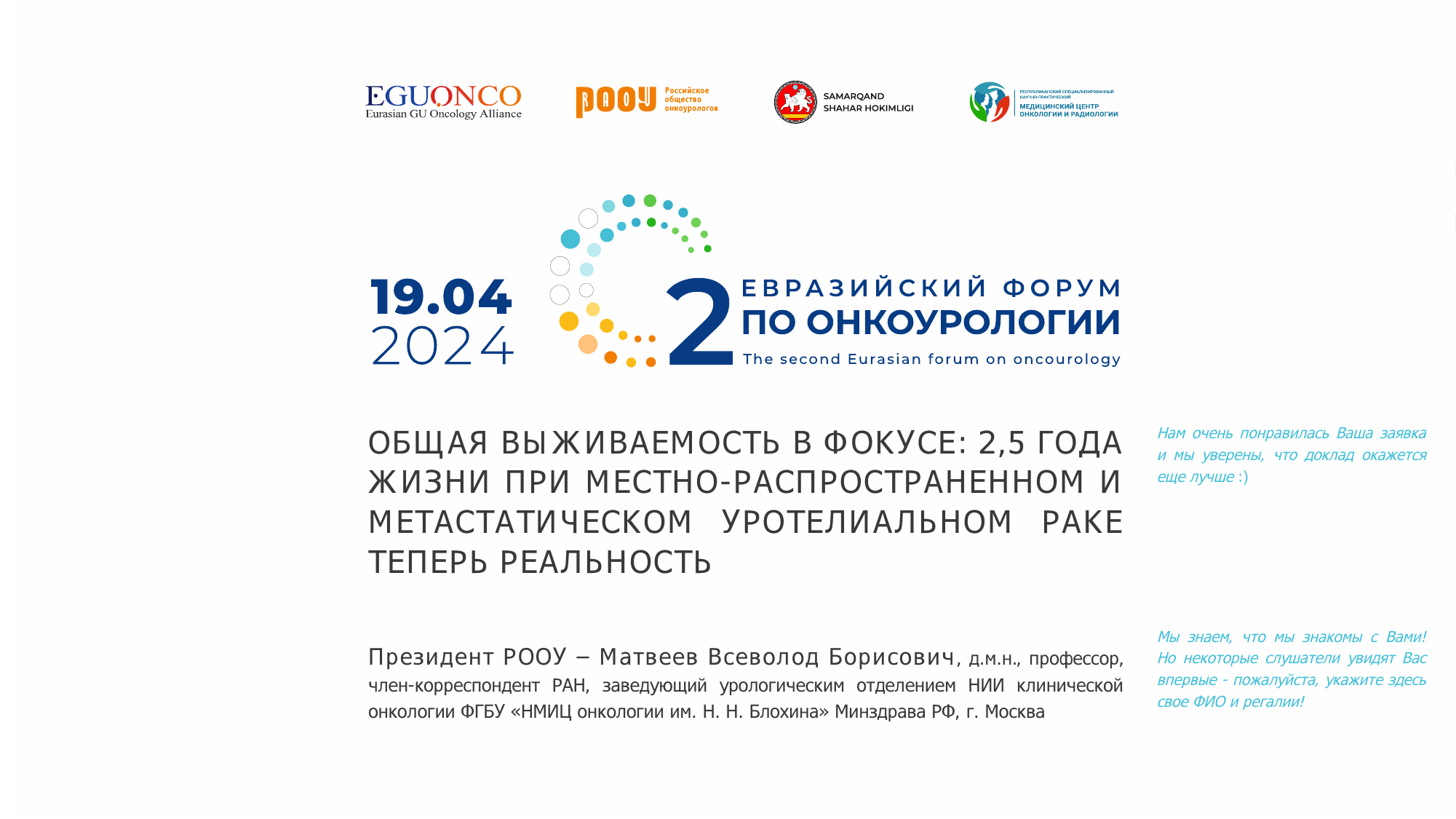

ОБЩАЯ ВЫЖИВАЕМОСТЬ В ФОКУСЕ: 2,5 ГОДА ЖИЗНИ ПРИ МЕСТНО-РАСПРОСТРАНЕННОМ И МЕТАСТАТИЧЕСКОМ УРОТЕЛИАЛЬНОМ РАКЕ ТЕПЕРЬ РЕАЛЬНОСТЬ
Нам очень понравилась Ваша заявка и мы уверены, что доклад окажется еще лучше :)
Президент РООУ – Матвеев Всеволод Борисович, д.м.н., профессор, член-корреспондент РАН, заведующий урологическим отделением НИИ клинической онкологии ФГБУ «НМИЦ онкологии им. Н. Н. Блохина» Минздрава РФ, г. Москва
Мы знаем, что мы знакомы с Вами! Но некоторые слушатели увидят Вас впервые - пожалуйста, укажите здесь свое ФИО и регалии!